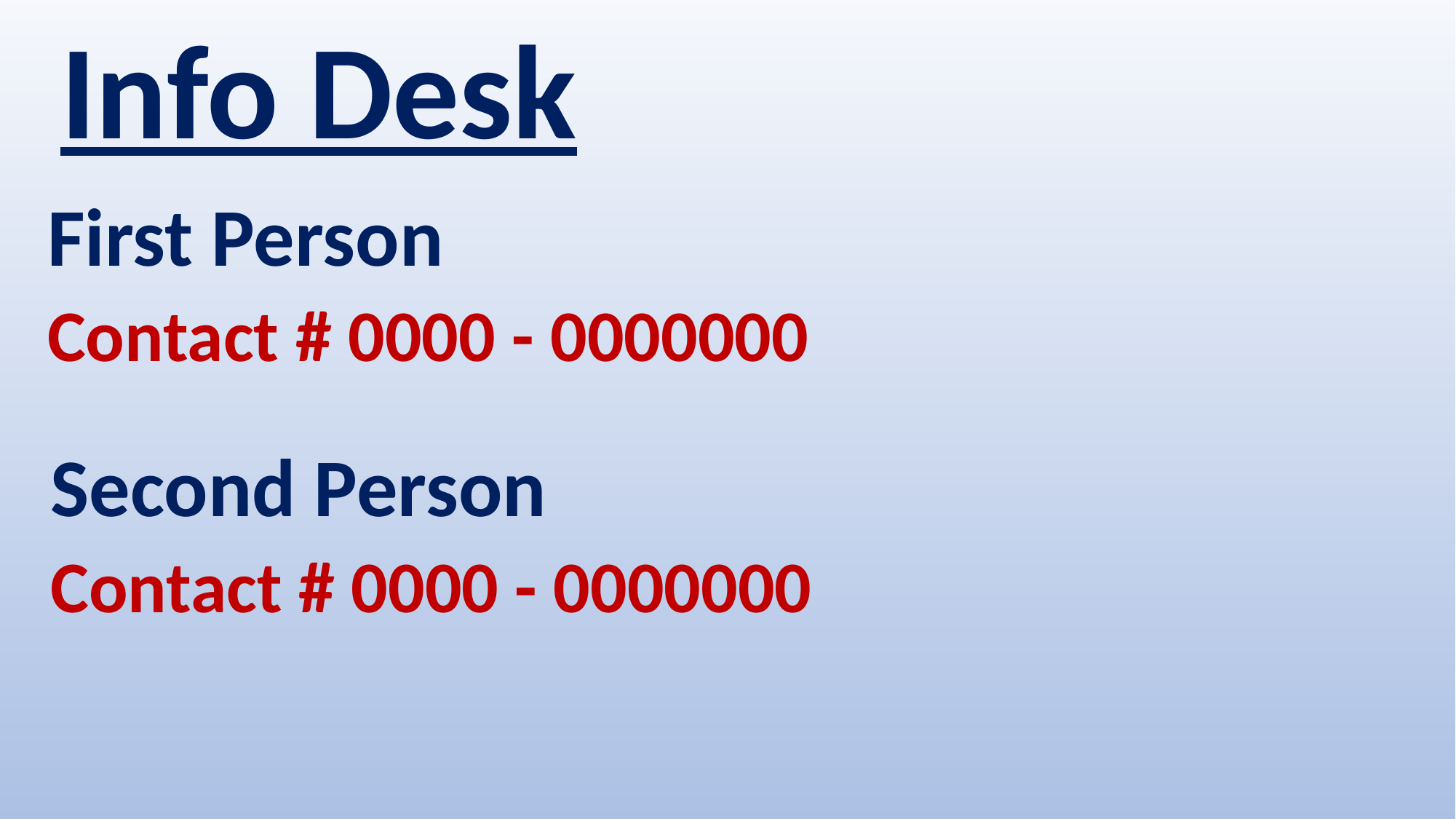

Info Desk
First Person
Contact # 0000 - 0000000
Second Person
Contact # 0000 - 0000000